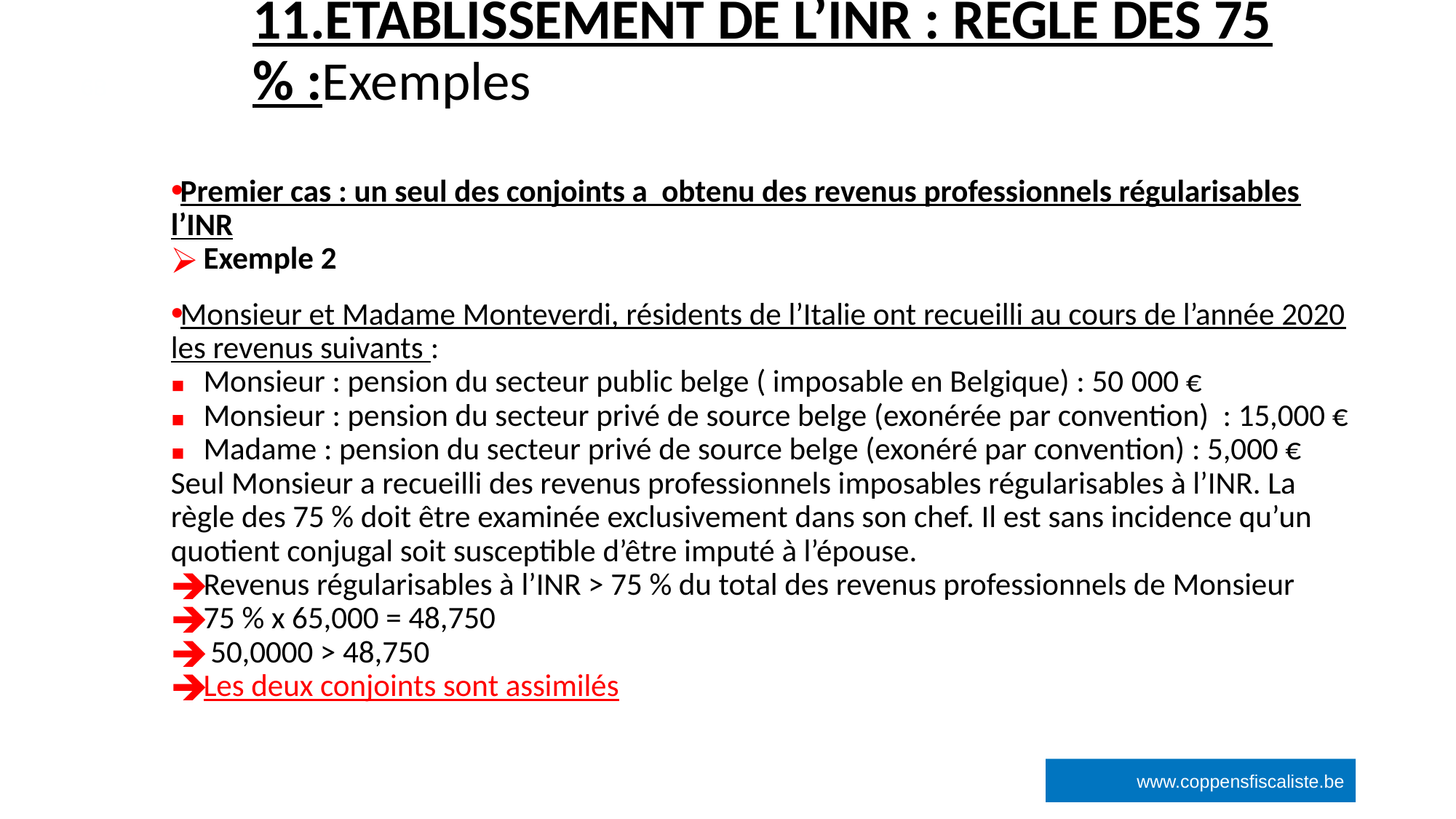

# 11.ETABLISSEMENT DE L’INR : REGLE DES 75 % :Exemples
68
Premier cas : un seul des conjoints a  obtenu des revenus professionnels régularisables l’INR
Exemple 2

Monsieur et Madame Monteverdi, résidents de l’Italie ont recueilli au cours de l’année 2020 les revenus suivants :
Monsieur : pension du secteur public belge ( imposable en Belgique) : 50 000 €
Monsieur : pension du secteur privé de source belge (exonérée par convention)  : 15,000 €
Madame : pension du secteur privé de source belge (exonéré par convention) : 5,000 €
Seul Monsieur a recueilli des revenus professionnels imposables régularisables à l’INR. La règle des 75 % doit être examinée exclusivement dans son chef. Il est sans incidence qu’un quotient conjugal soit susceptible d’être imputé à l’épouse.
Revenus régularisables à l’INR > 75 % du total des revenus professionnels de Monsieur
75 % x 65,000 = 48,750
 50,0000 > 48,750
Les deux conjoints sont assimilés

www.coppensfiscaliste.be